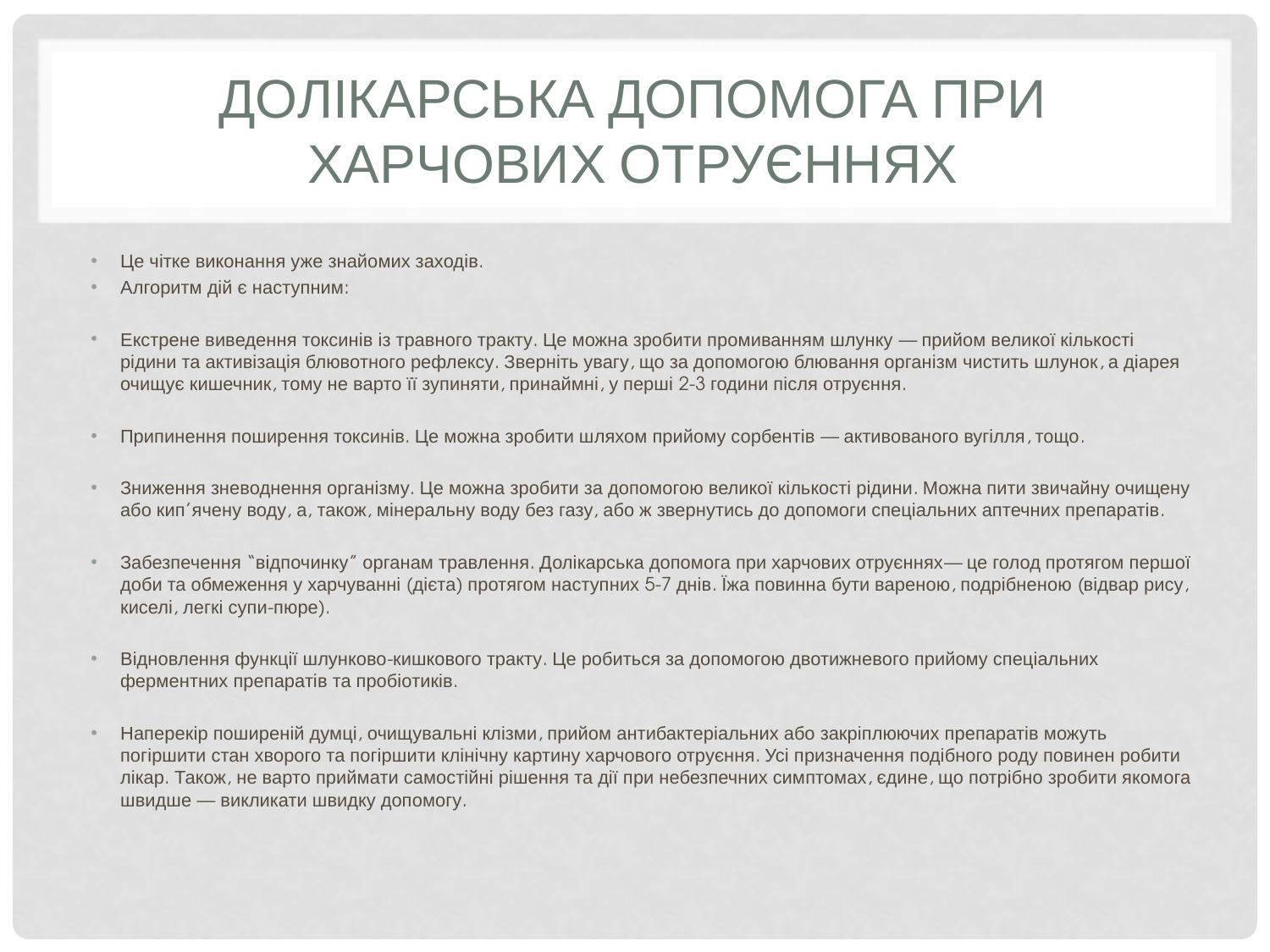

# Долікарська допомога при харчових отруєннях
Це чітке виконання уже знайомих заходів.
Алгоритм дій є наступним:

Екстрене виведення токсинів із травного тракту. Це можна зробити промиванням шлунку — прийом великої кількості рідини та активізація блювотного рефлексу. Зверніть увагу, що за допомогою блювання організм чистить шлунок, а діарея очищує кишечник, тому не варто її зупиняти, принаймні, у перші 2-3 години після отруєння.

Припинення поширення токсинів. Це можна зробити шляхом прийому сорбентів — активованого вугілля, тощо.

Зниження зневоднення організму. Це можна зробити за допомогою великої кількості рідини. Можна пити звичайну очищену або кип’ячену воду, а, також, мінеральну воду без газу, або ж звернутись до допомоги спеціальних аптечних препаратів.

Забезпечення “відпочинку” органам травлення. Долікарська допомога при харчових отруєннях— це голод протягом першої доби та обмеження у харчуванні (дієта) протягом наступних 5-7 днів. Їжа повинна бути вареною, подрібненою (відвар рису, киселі, легкі супи-пюре).

Відновлення функції шлунково-кишкового тракту. Це робиться за допомогою двотижневого прийому спеціальних ферментних препаратів та пробіотиків.

Наперекір поширеній думці, очищувальні клізми, прийом антибактеріальних або закріплюючих препаратів можуть погіршити стан хворого та погіршити клінічну картину харчового отруєння. Усі призначення подібного роду повинен робити лікар. Також, не варто приймати самостійні рішення та дії при небезпечних симптомах, єдине, що потрібно зробити якомога швидше — викликати швидку допомогу.